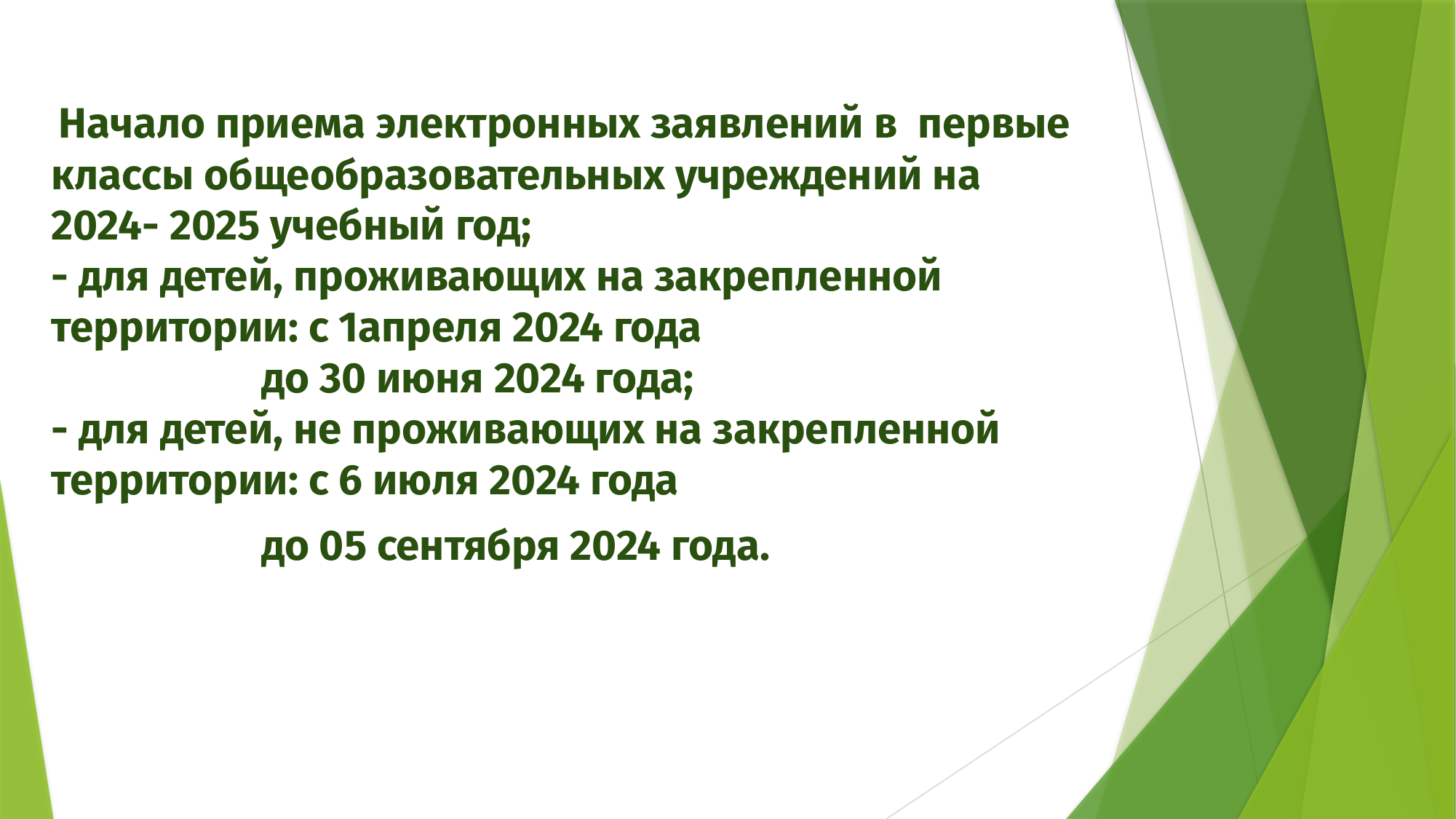

Начало приема электронных заявлений в  первые классы общеобразовательных учреждений на 2024- 2025 учебный год;
- для детей, проживающих на закрепленной территории: с 1апреля 2024 года
                     до 30 июня 2024 года;
- для детей, не проживающих на закрепленной территории: с 6 июля 2024 года
                     до 05 сентября 2024 года.